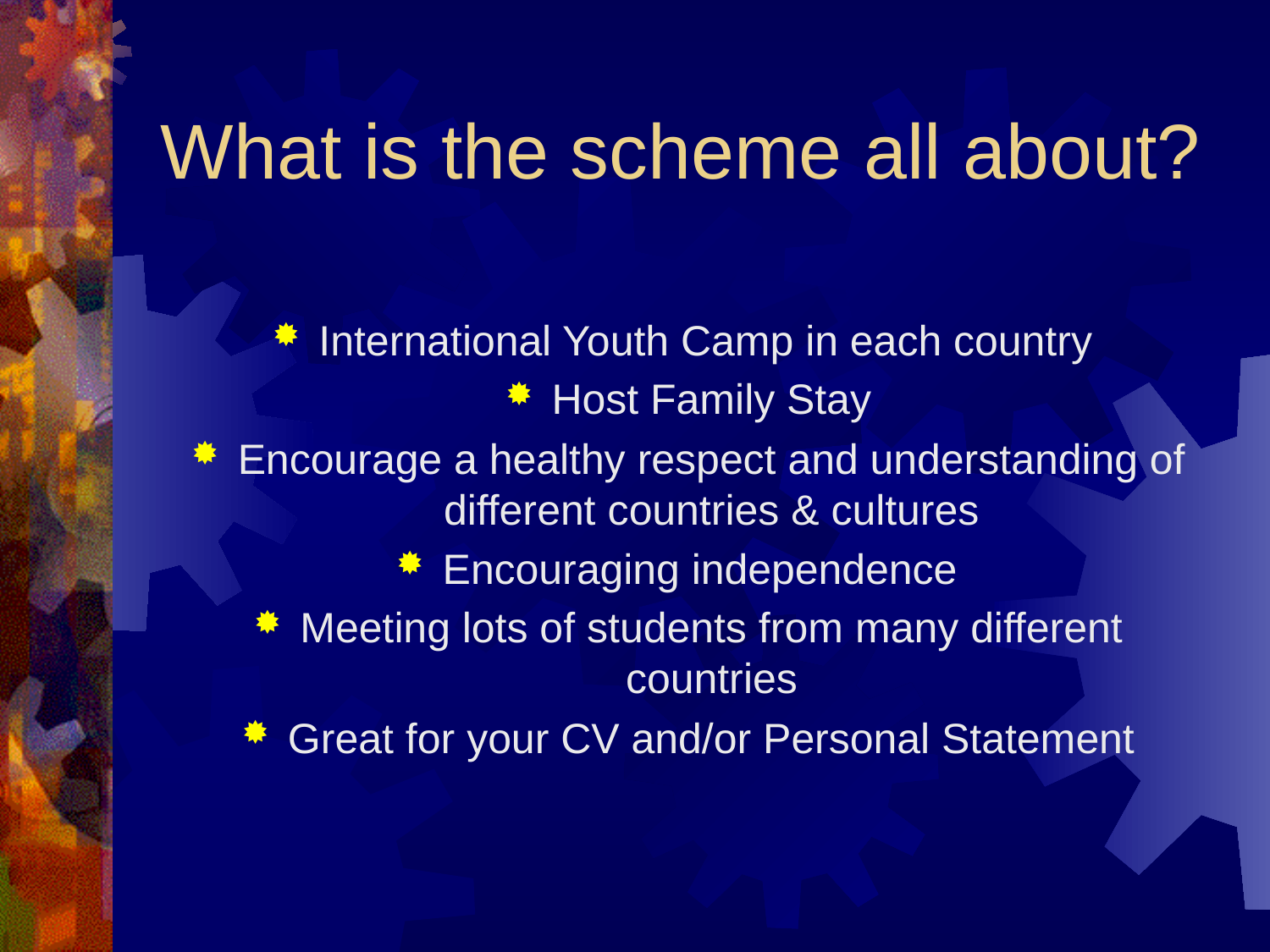

# What is the scheme all about?
International Youth Camp in each country
Host Family Stay
Encourage a healthy respect and understanding of different countries & cultures
Encouraging independence
Meeting lots of students from many different countries
Great for your CV and/or Personal Statement